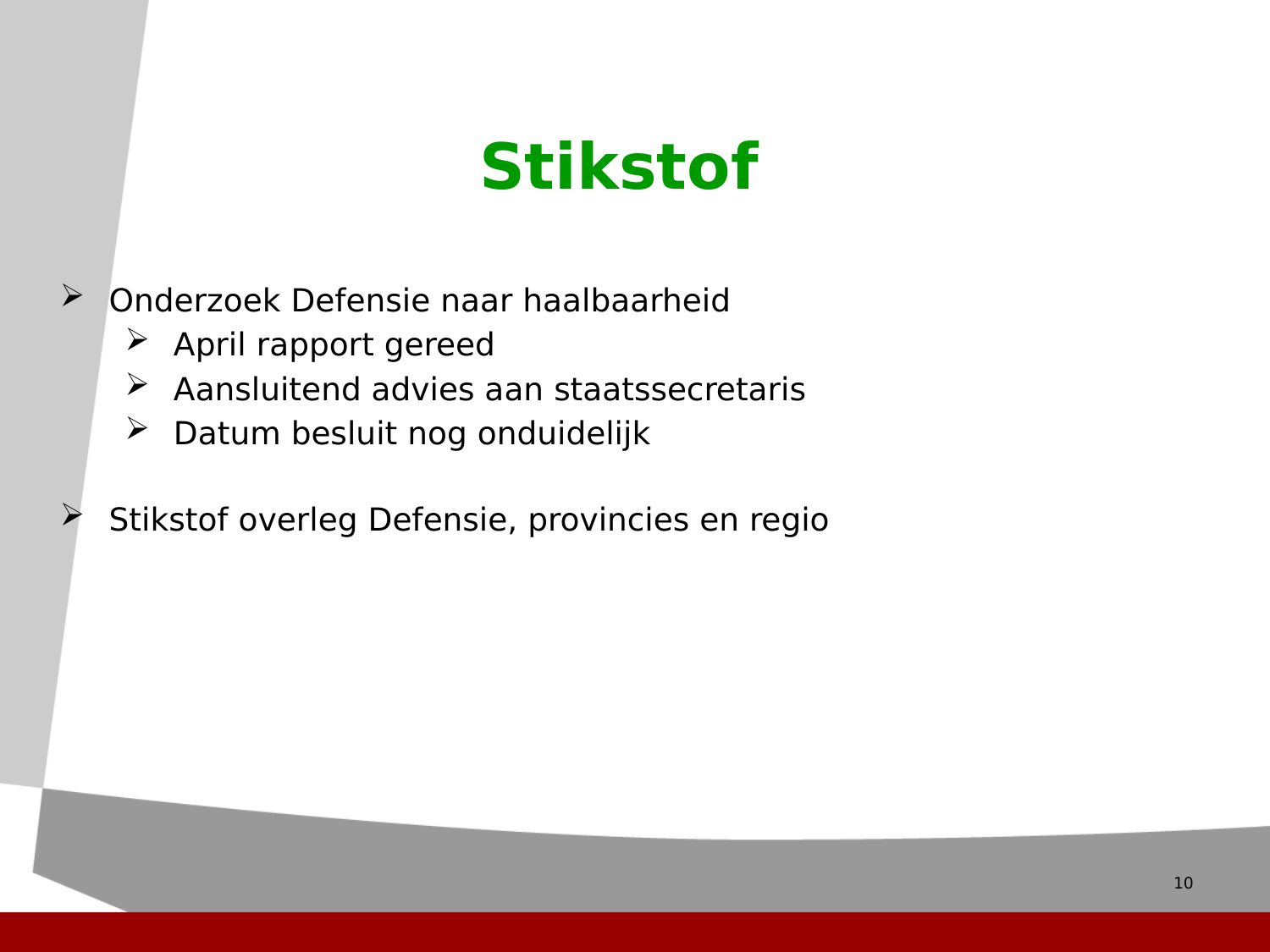

# Stikstof
Onderzoek Defensie naar haalbaarheid
April rapport gereed
Aansluitend advies aan staatssecretaris
Datum besluit nog onduidelijk
Stikstof overleg Defensie, provincies en regio

10